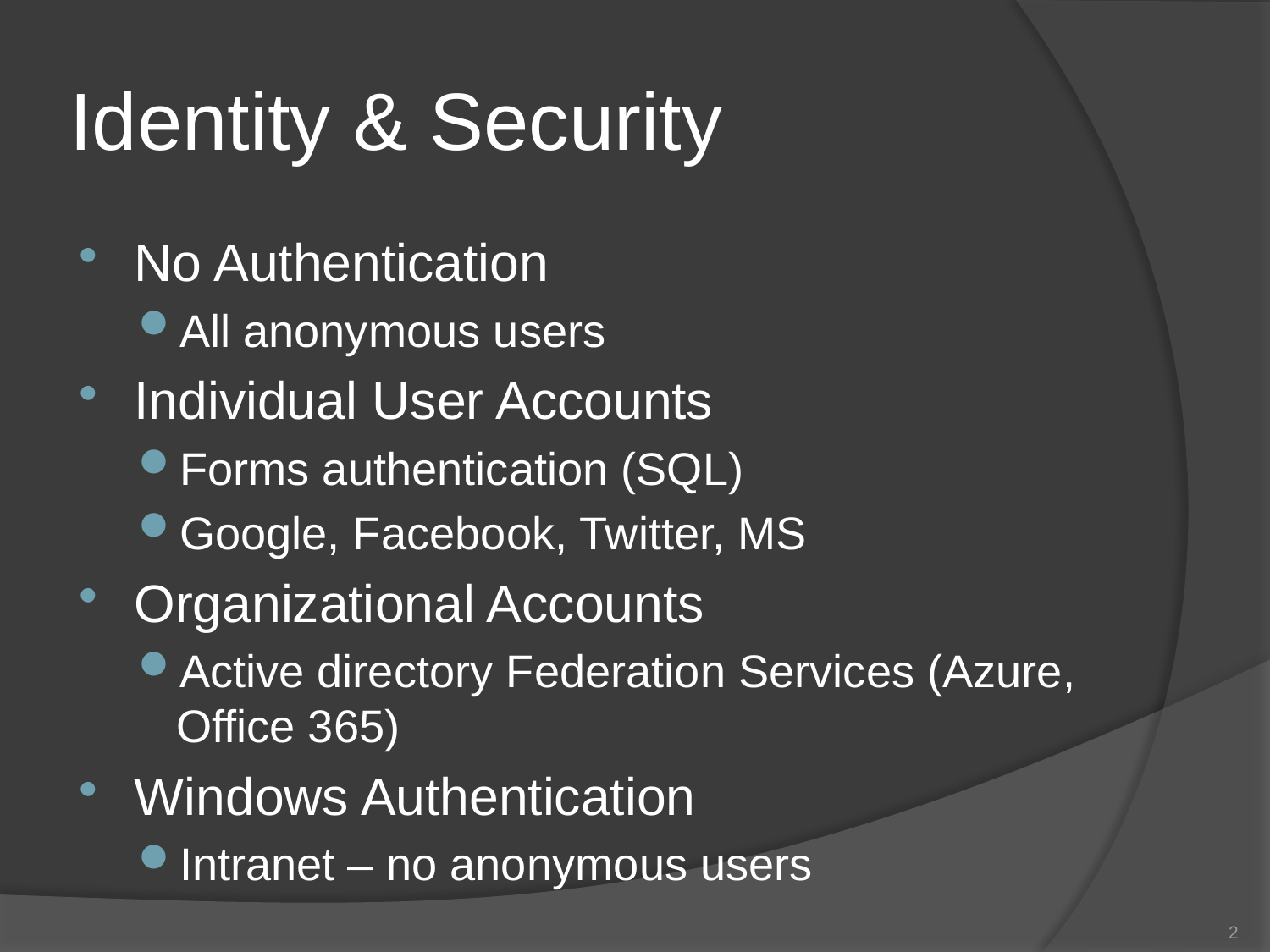

# Identity & Security
No Authentication
All anonymous users
Individual User Accounts
Forms authentication (SQL)
Google, Facebook, Twitter, MS
Organizational Accounts
Active directory Federation Services (Azure, Office 365)
Windows Authentication
Intranet – no anonymous users
2